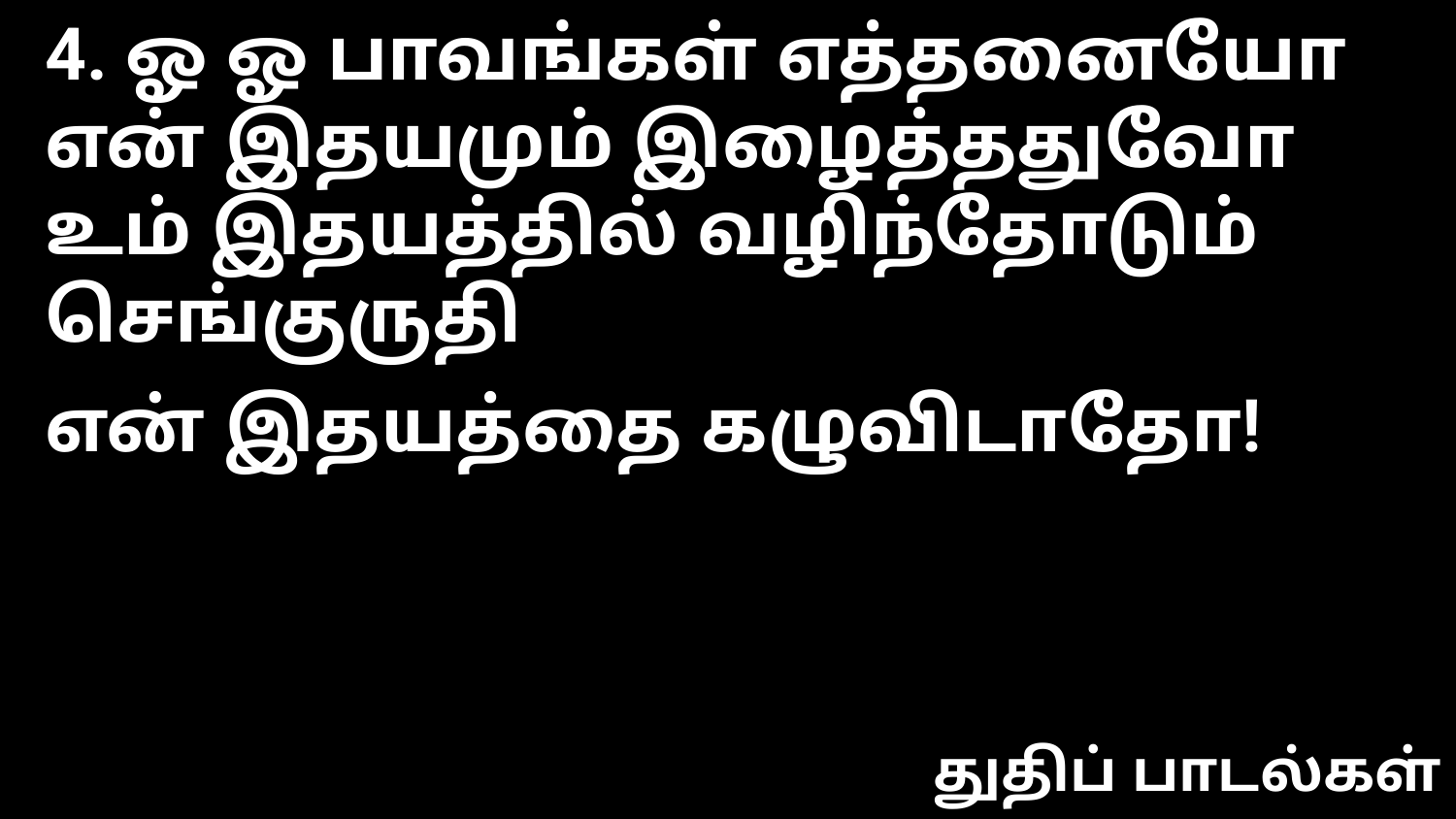

4. ஓ ஓ பாவங்கள் எத்தனையோ
என் இதயமும் இழைத்ததுவோ
உம் இதயத்தில் வழிந்தோடும் செங்குருதி
என் இதயத்தை கழுவிடாதோ!
துதிப் பாடல்கள்